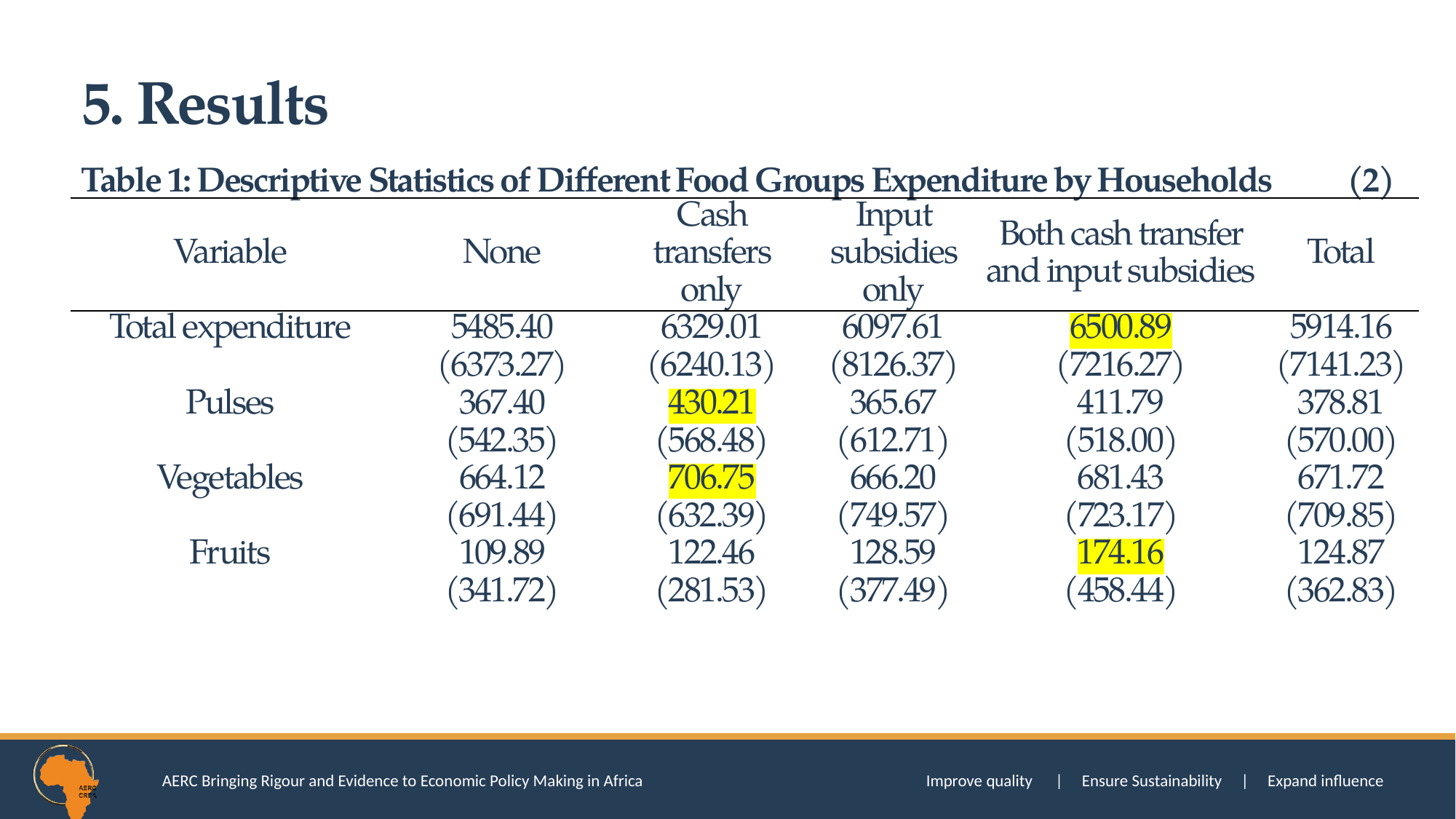

5. Results
Table 1: Descriptive Statistics of Different Food Groups Expenditure by Households           (2)
| Variable | None | Cash transfers only | Input subsidies only | Both cash transfer and input subsidies | Total |
| --- | --- | --- | --- | --- | --- |
| Total expenditure | 5485.40 | 6329.01 | 6097.61 | 6500.89 | 5914.16 |
|  | (6373.27) | (6240.13) | (8126.37) | (7216.27) | (7141.23) |
| Pulses | 367.40 | 430.21 | 365.67 | 411.79 | 378.81 |
|  | (542.35) | (568.48) | (612.71) | (518.00) | (570.00) |
| Vegetables | 664.12 | 706.75 | 666.20 | 681.43 | 671.72 |
|  | (691.44) | (632.39) | (749.57) | (723.17) | (709.85) |
| Fruits | 109.89 | 122.46 | 128.59 | 174.16 | 124.87 |
|  | (341.72) | (281.53) | (377.49) | (458.44) | (362.83) |